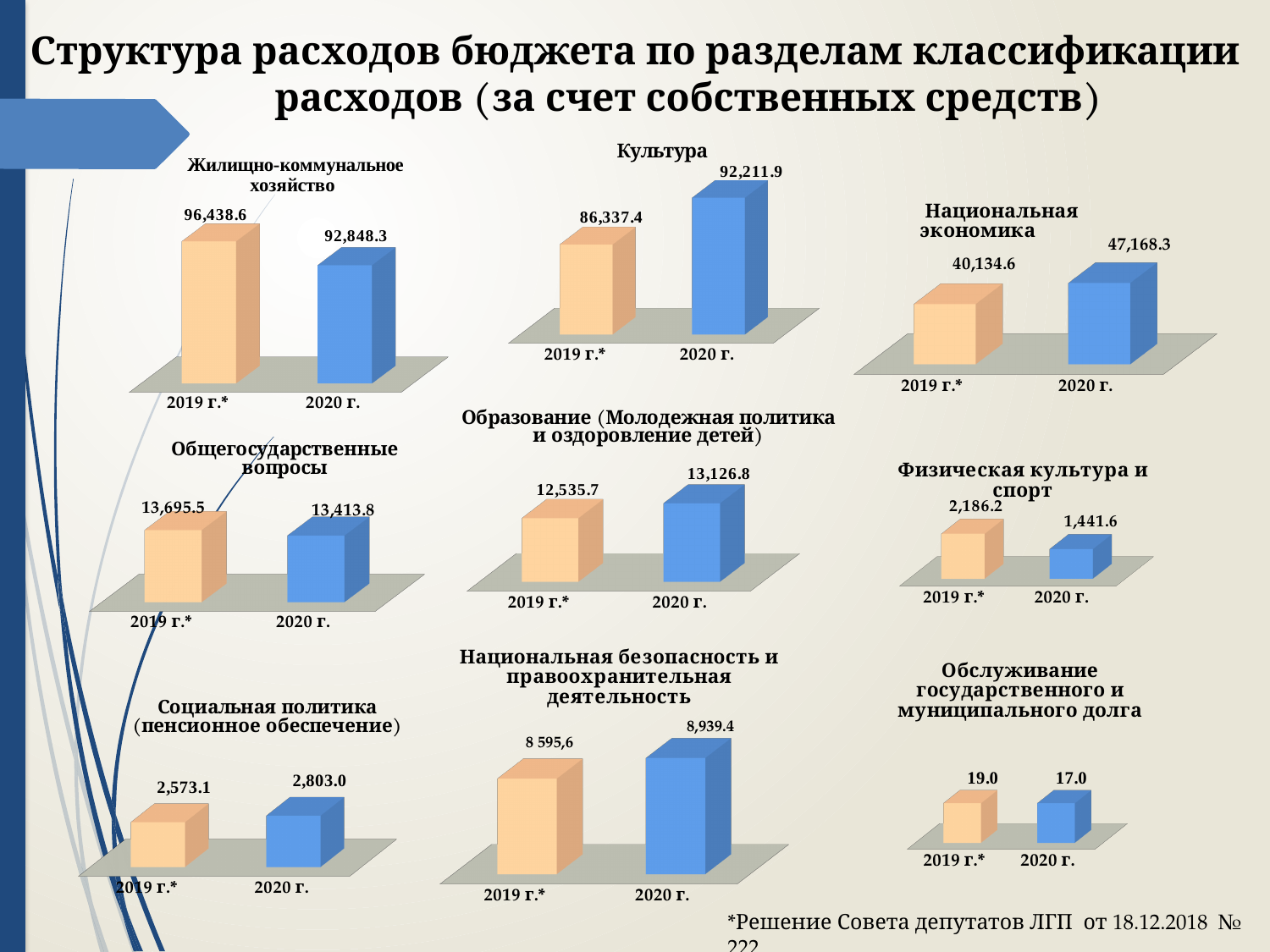

Структура расходов бюджета по разделам классификации
           расходов (за счет собственных средств)

[unsupported chart]

[unsupported chart]

[unsupported chart]

[unsupported chart]

[unsupported chart]

[unsupported chart]

[unsupported chart]

[unsupported chart]

[unsupported chart]

*Решение Совета депутатов ЛГП  от 18.12.2018  № 222